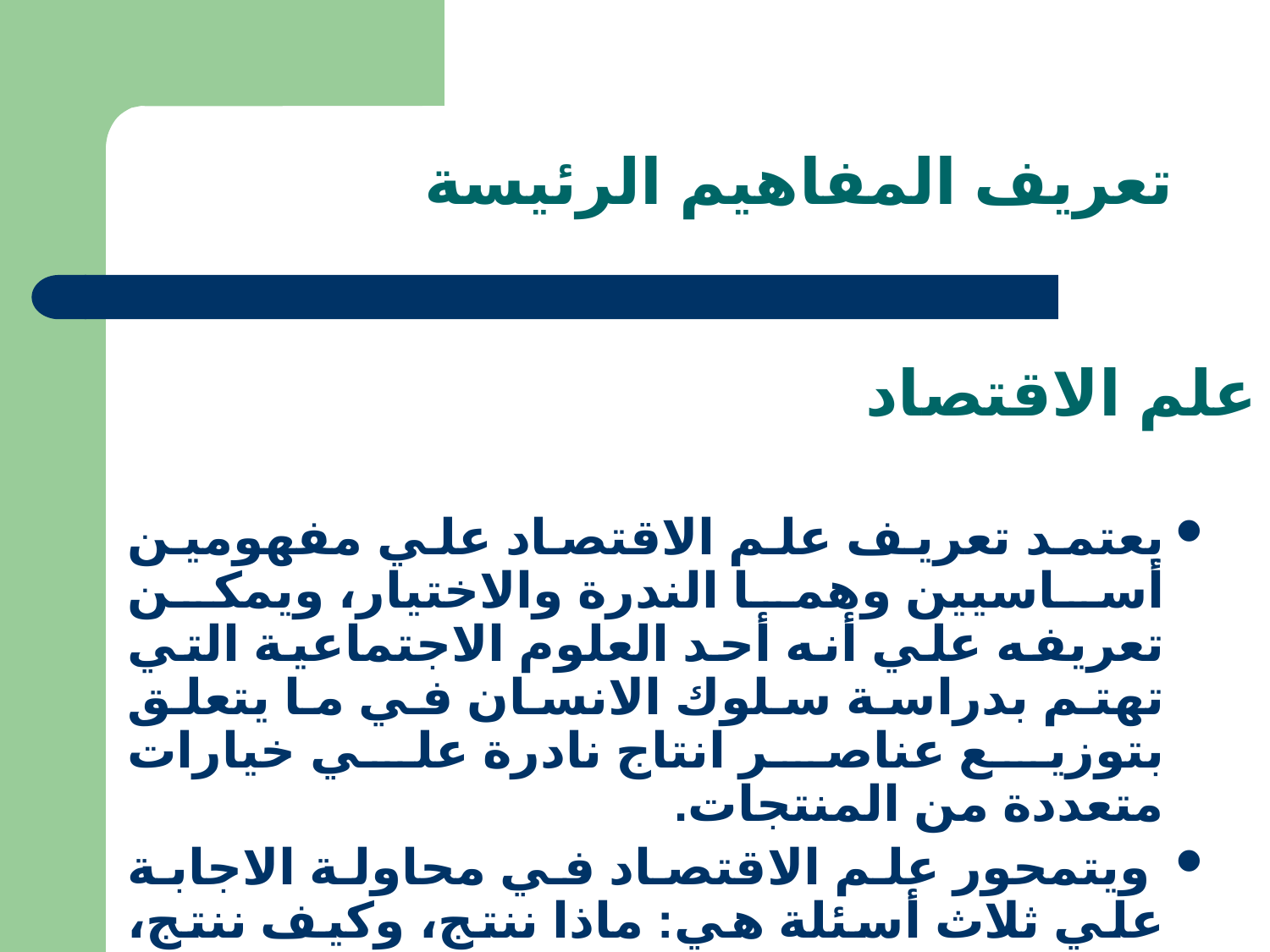

# تعريف المفاهيم الرئيسة
علم الاقتصاد
يعتمد تعريف علم الاقتصاد علي مفهومين أساسيين وهما الندرة والاختيار، ويمكن تعريفه علي أنه أحد العلوم الاجتماعية التي تهتم بدراسة سلوك الانسان في ما يتعلق بتوزيع عناصر انتاج نادرة علي خيارات متعددة من المنتجات.
 ويتمحور علم الاقتصاد في محاولة الاجابة علي ثلاث أسئلة هي: ماذا ننتج، وكيف ننتج، ولمن ننتج؟